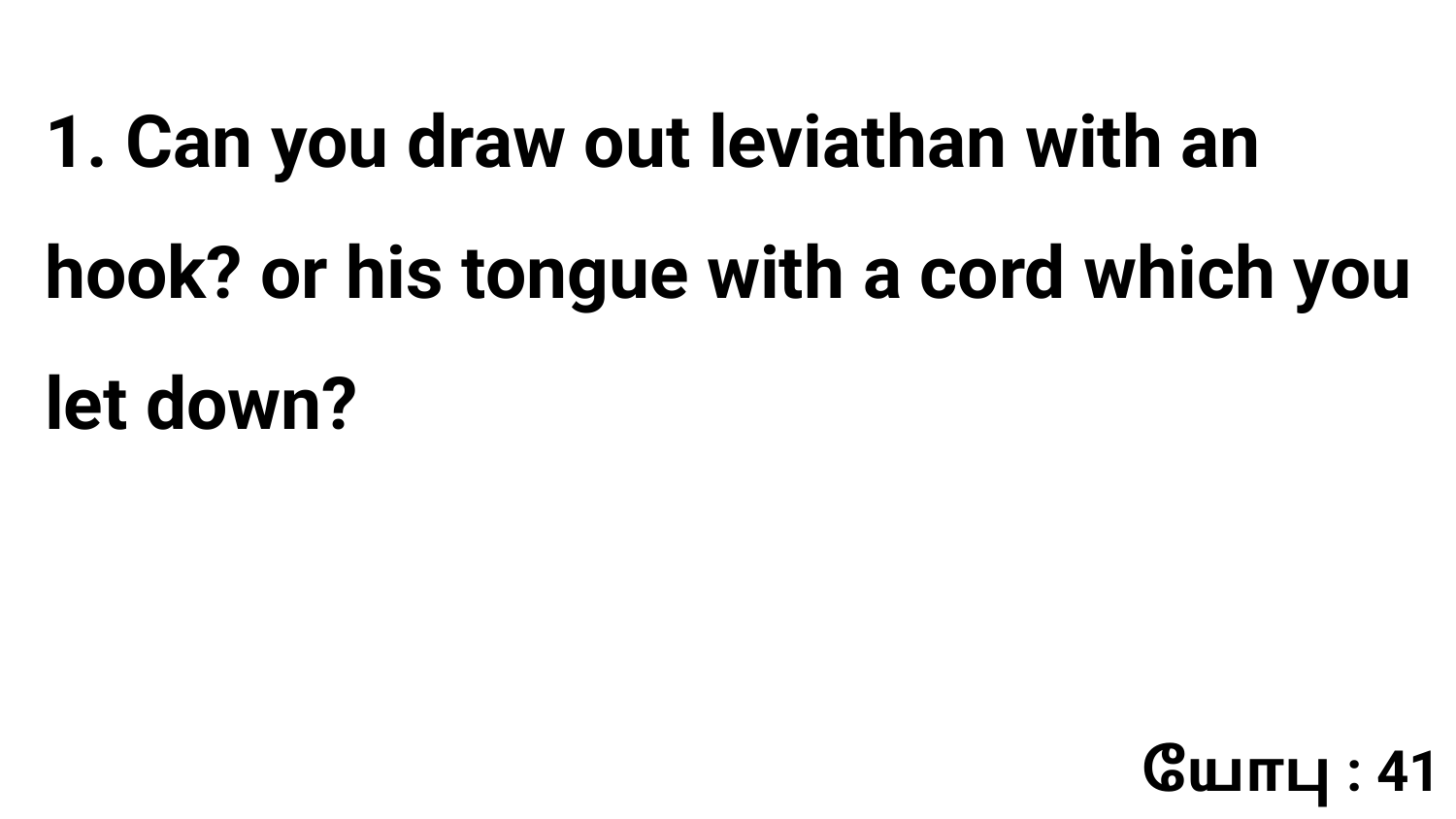

1. Can you draw out leviathan with an hook? or his tongue with a cord which you let down?
யோபு : 41